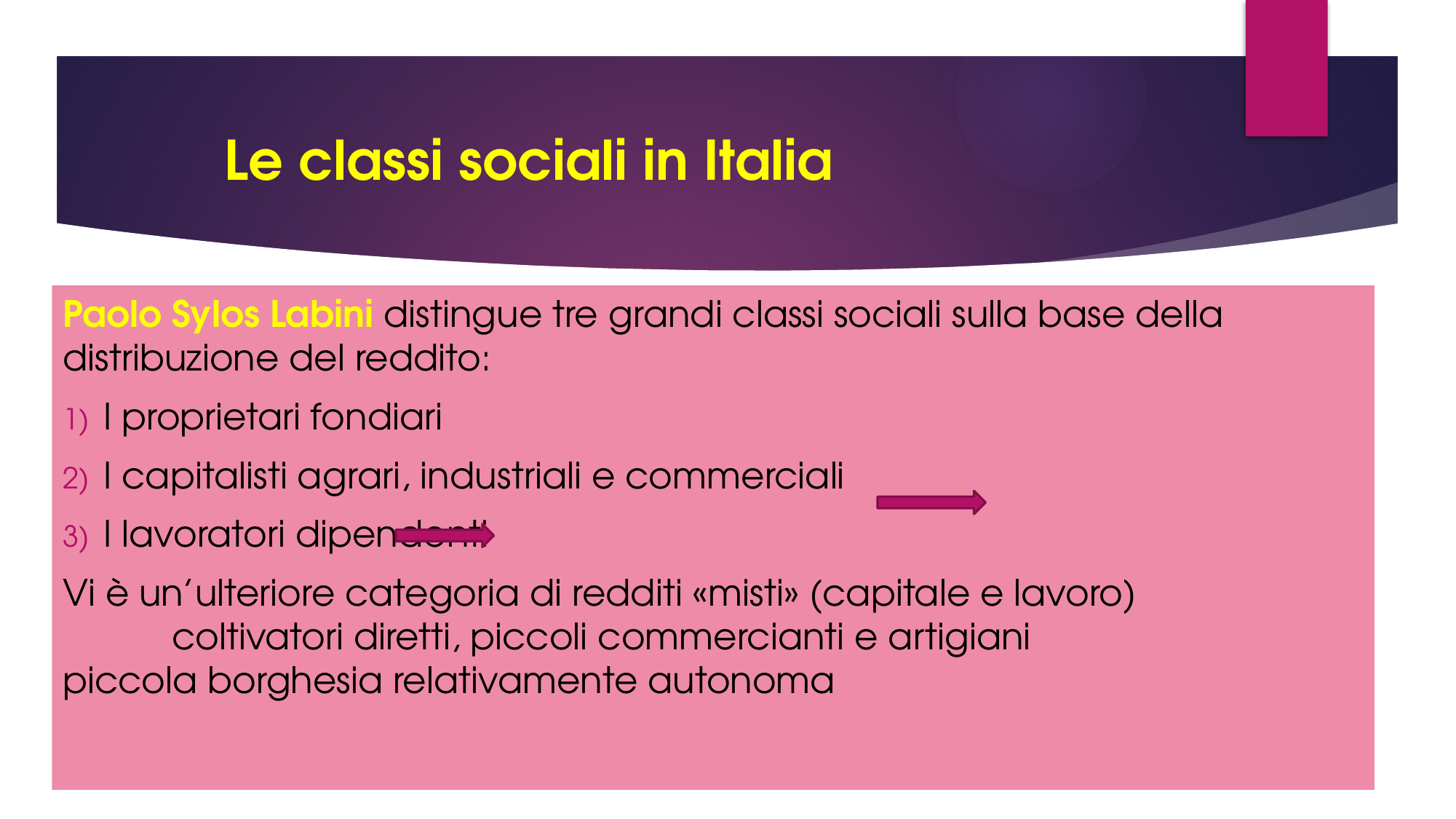

# Le classi sociali in Italia
Paolo Sylos Labini distingue tre grandi classi sociali sulla base della distribuzione del reddito:
I proprietari fondiari
I capitalisti agrari, industriali e commerciali
I lavoratori dipendenti
Vi è un’ulteriore categoria di redditi «misti» (capitale e lavoro)			coltivatori diretti, piccoli commercianti e artigiani			piccola borghesia relativamente autonoma